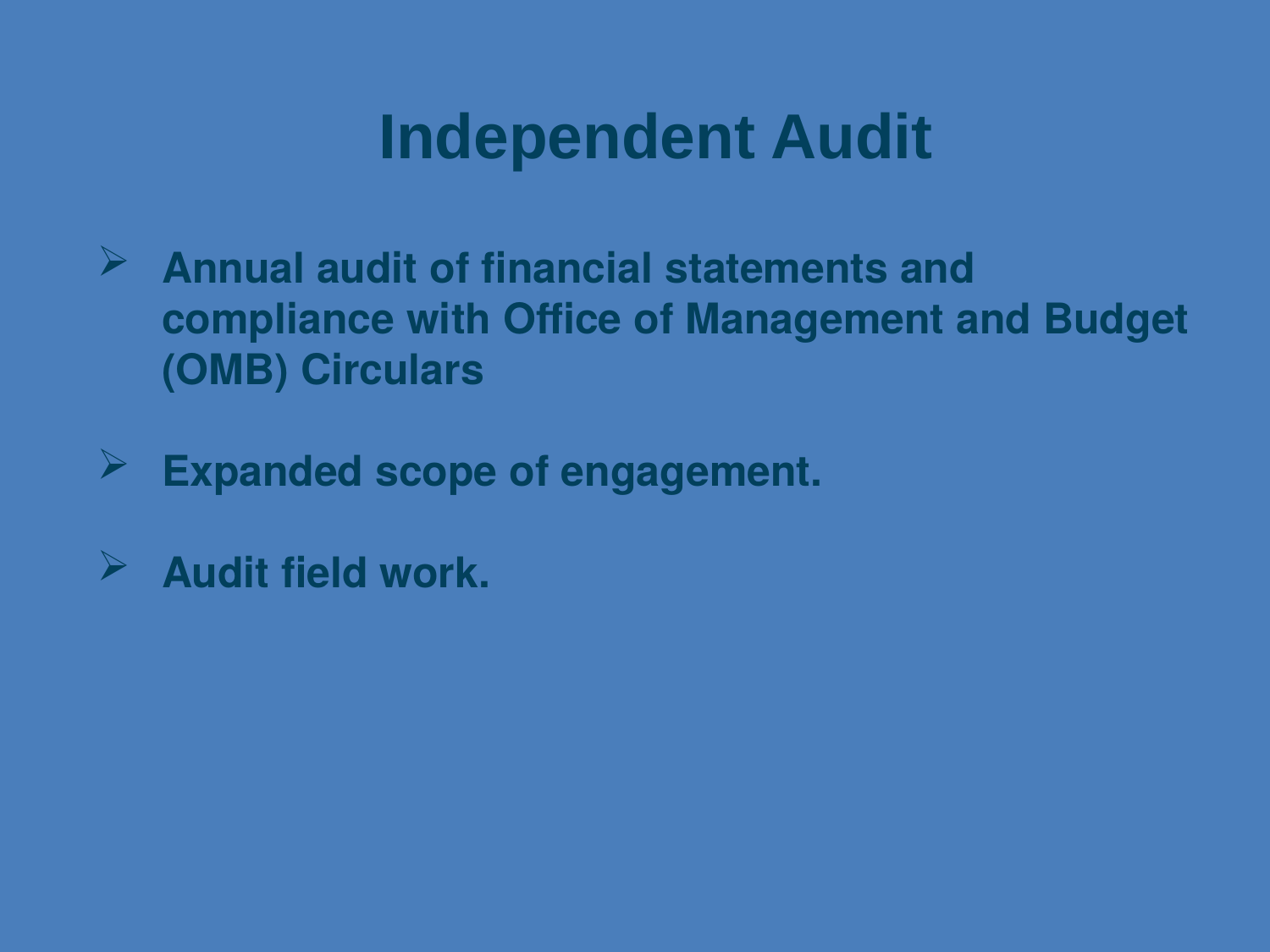

Independent Audit

Annual audit of financial statements and compliance with Office of Management and Budget (OMB) Circulars

Expanded scope of engagement.

Audit field work.

9